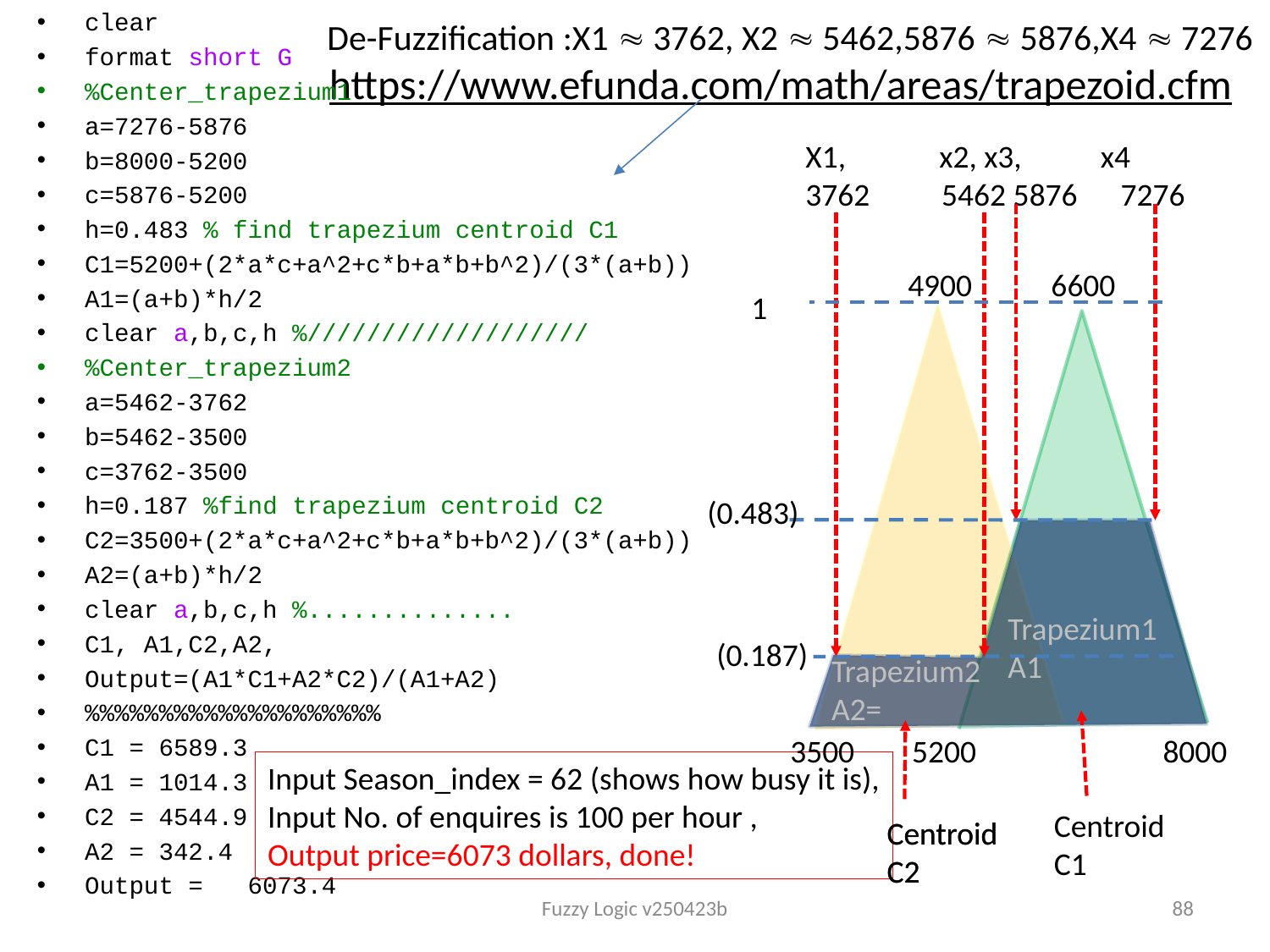

clear
format short G
%Center_trapezium1
a=7276-5876
b=8000-5200
c=5876-5200
h=0.483 % find trapezium centroid C1
C1=5200+(2*a*c+a^2+c*b+a*b+b^2)/(3*(a+b))
A1=(a+b)*h/2
clear a,b,c,h %///////////////////
%Center_trapezium2
a=5462-3762
b=5462-3500
c=3762-3500
h=0.187 %find trapezium centroid C2
C2=3500+(2*a*c+a^2+c*b+a*b+b^2)/(3*(a+b))
A2=(a+b)*h/2
clear a,b,c,h %..............
C1, A1,C2,A2,
Output=(A1*C1+A2*C2)/(A1+A2)
%%%%%%%%%%%%%%%%%%%%
C1 = 6589.3
A1 = 1014.3
C2 = 4544.9
A2 = 342.4
Output =   6073.4

# De-Fuzzification :X1 ≈ 3762, X2 ≈ 5462,5876 ≈ 5876,X4 ≈ 7276 https://www.efunda.com/math/areas/trapezoid.cfm
X1,             x2, x3,           x4
3762          5462 5876      7276
4900           6600
1

(0.483)

Trapezium1
A1
(0.187)
Trapezium2
A2=
            3500        5200                          8000
Input Season_index = 62 (shows how busy it is),
Input No. of enquires is 100 per hour ,
Output price=6073 dollars, done!
Centroid
C1
Centroid
C2
Centroid
C2

Fuzzy Logic v250423b
88